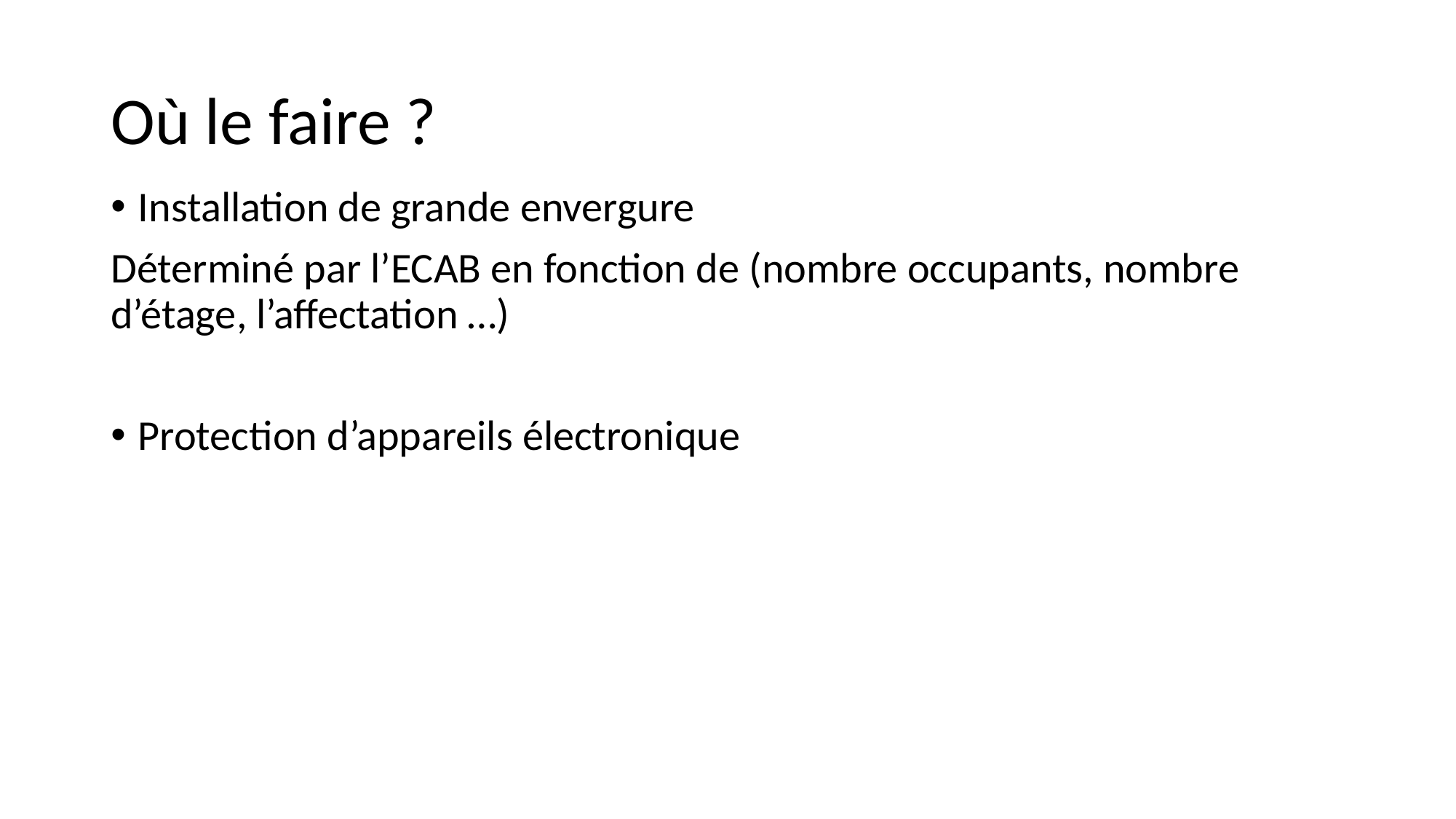

# Où le faire ?
Installation de grande envergure
Déterminé par l’ECAB en fonction de (nombre occupants, nombre d’étage, l’affectation …)

Protection d’appareils électronique